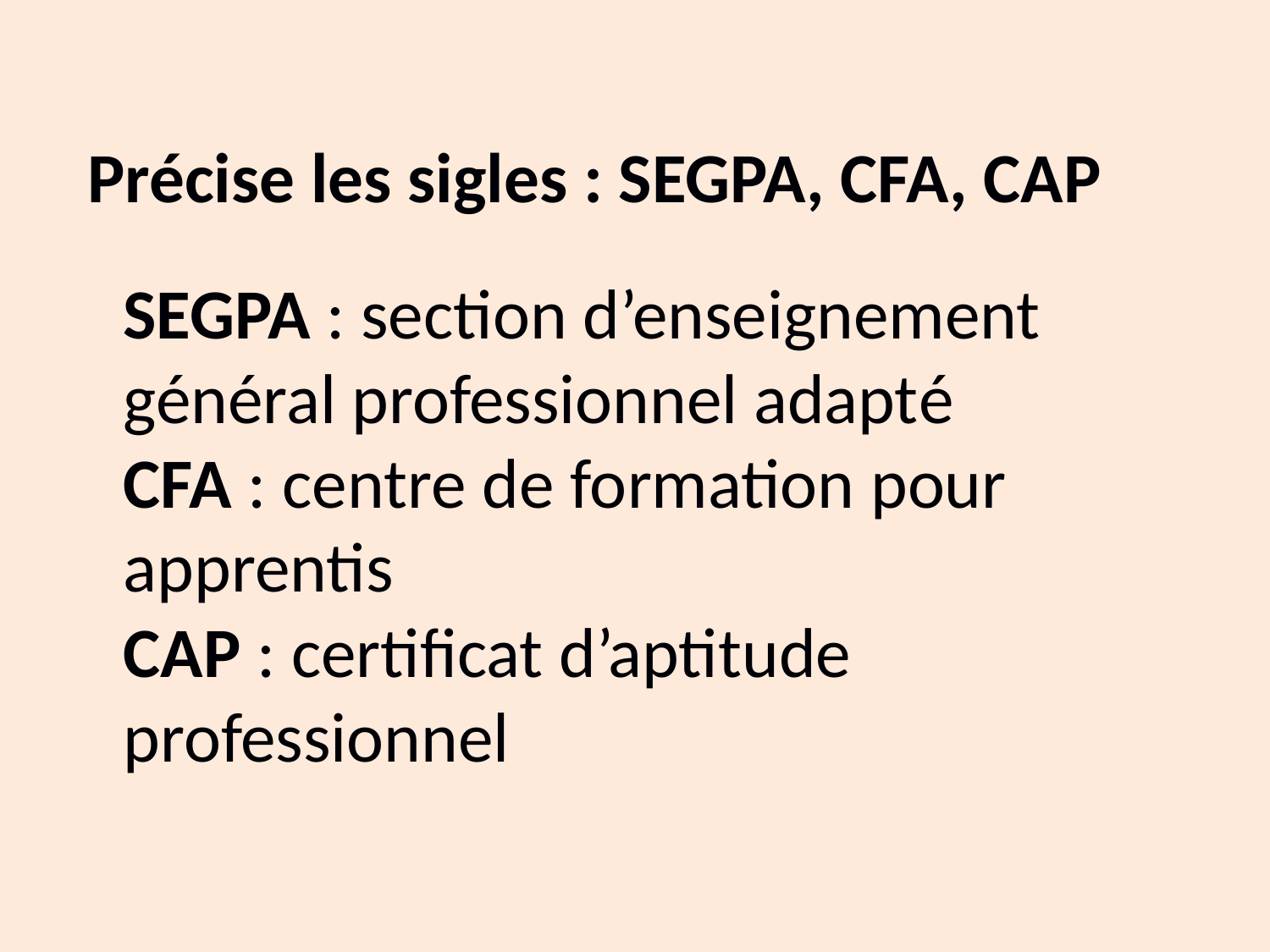

Précise les sigles : SEGPA, CFA, CAP

SEGPA : section d’enseignement général professionnel adapté
CFA : centre de formation pour apprentis
CAP : certificat d’aptitude professionnel